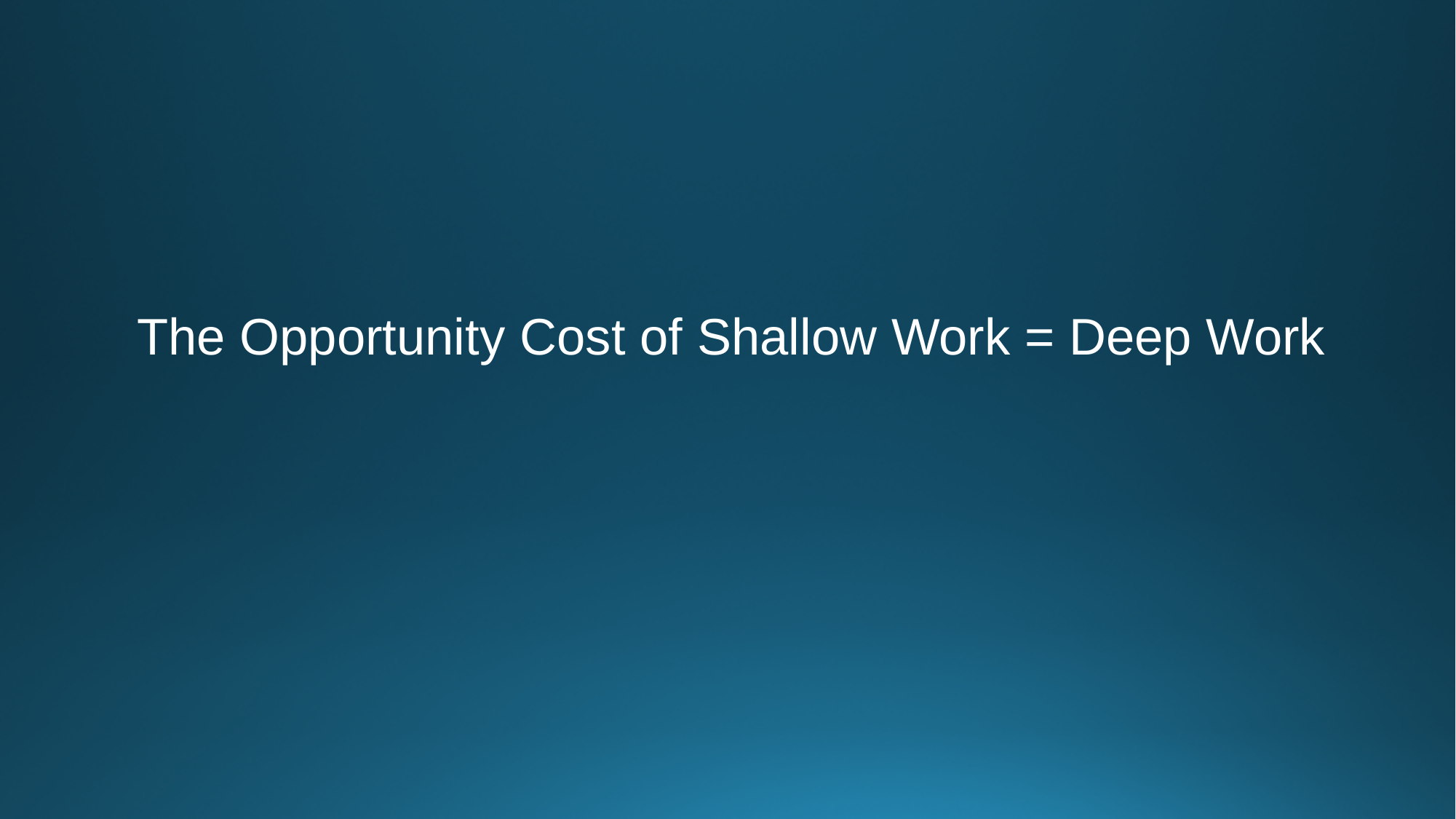

The Opportunity Cost of Shallow Work = Deep Work